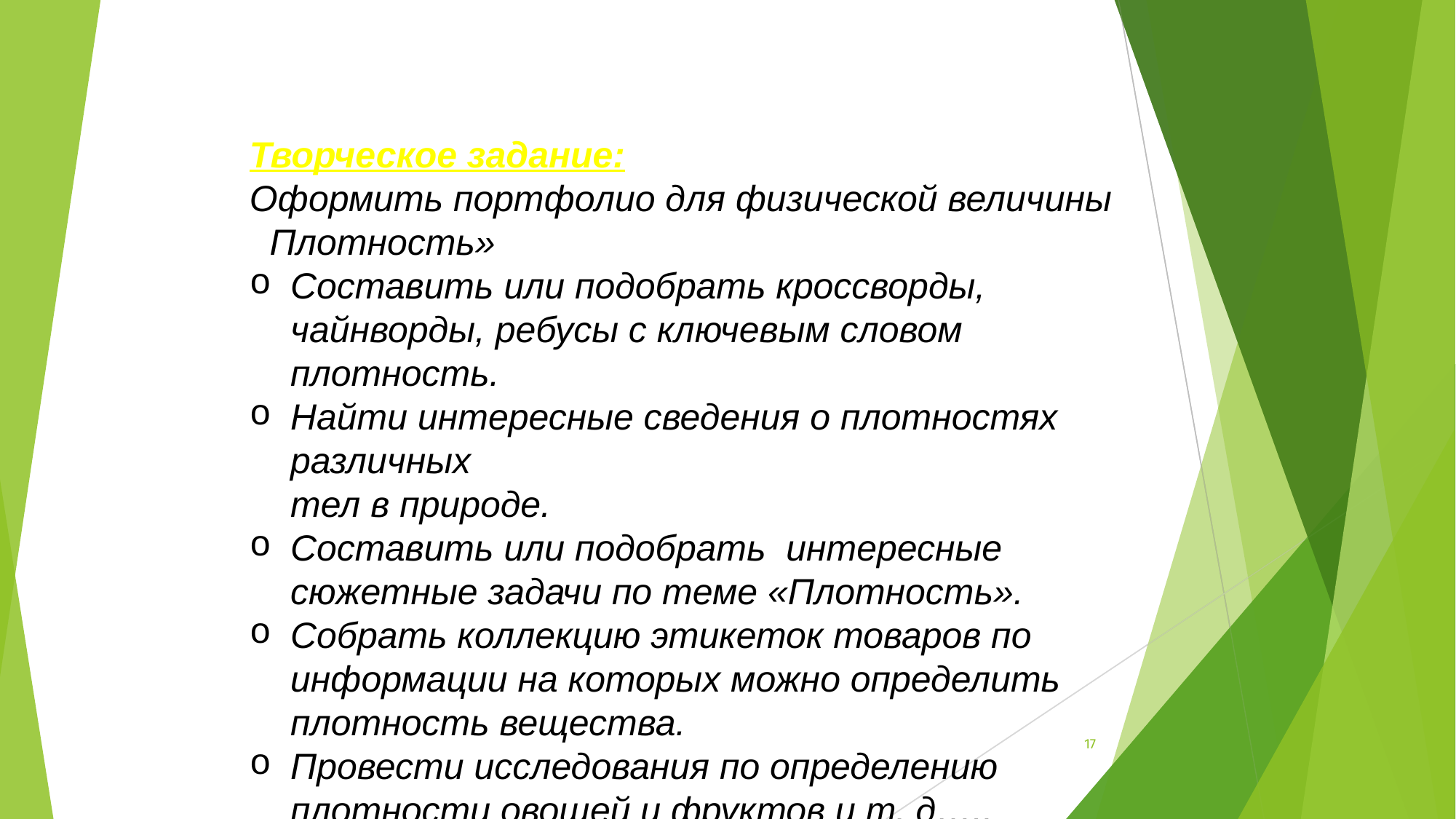

Плотность вещества
Творческое задание:
Оформить портфолио для физической величины «Плотность»
Составить или подобрать кроссворды, чайнворды, ребусы с ключевым словом плотность.
Найти интересные сведения о плотностях различных
тел в природе.
Составить или подобрать  интересные сюжетные задачи по теме «Плотность».
Собрать коллекцию этикеток товаров по информации на которых можно определить плотность вещества.
Провести исследования по определению плотности овощей и фруктов и т. д…., составить таблицу.
17